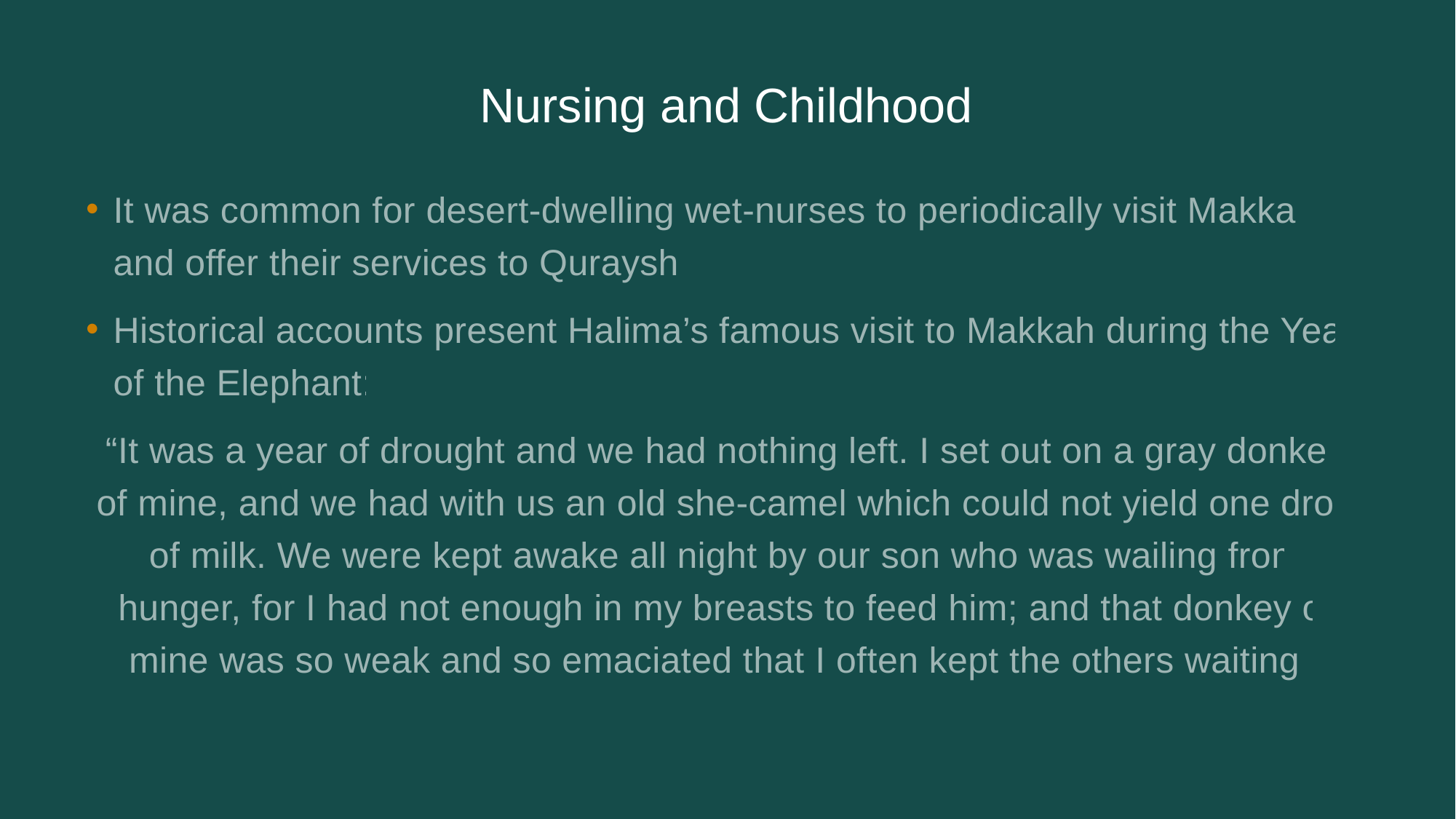

# Nursing and Childhood
It was common for desert-dwelling wet-nurses to periodically visit Makkah and offer their services to Quraysh.
Historical accounts present Halima’s famous visit to Makkah during the Year of the Elephant:
“It was a year of drought and we had nothing left. I set out on a gray donkey of mine, and we had with us an old she-camel which could not yield one drop of milk. We were kept awake all night by our son who was wailing from hunger, for I had not enough in my breasts to feed him; and that donkey of mine was so weak and so emaciated that I often kept the others waiting.”